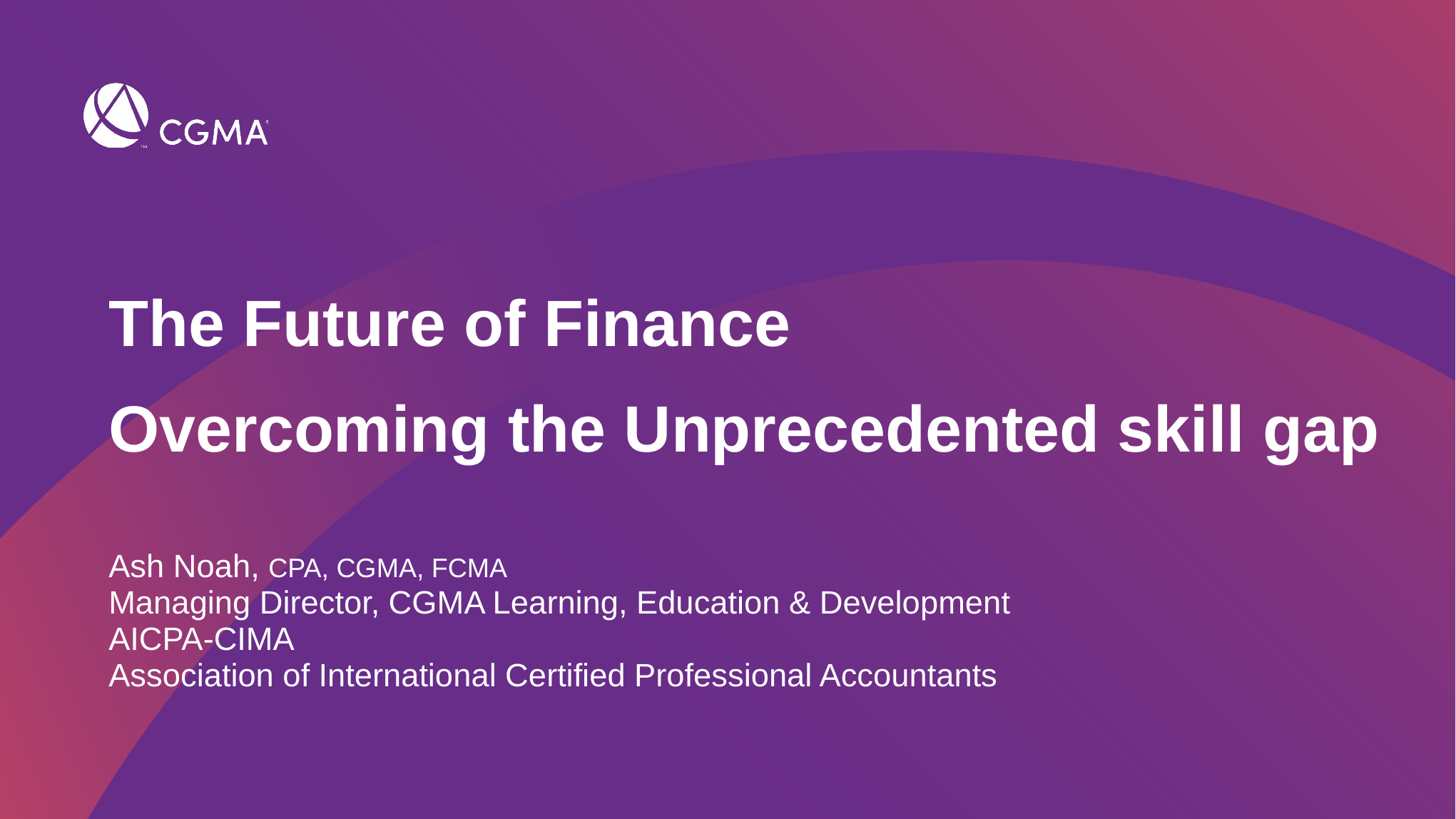

# The Future of Finance Overcoming the Unprecedented skill gap

Ash Noah, CPA, CGMA, FCMA
Managing Director, CGMA Learning, Education & Development AICPA-CIMA
Association of International Certified Professional Accountants